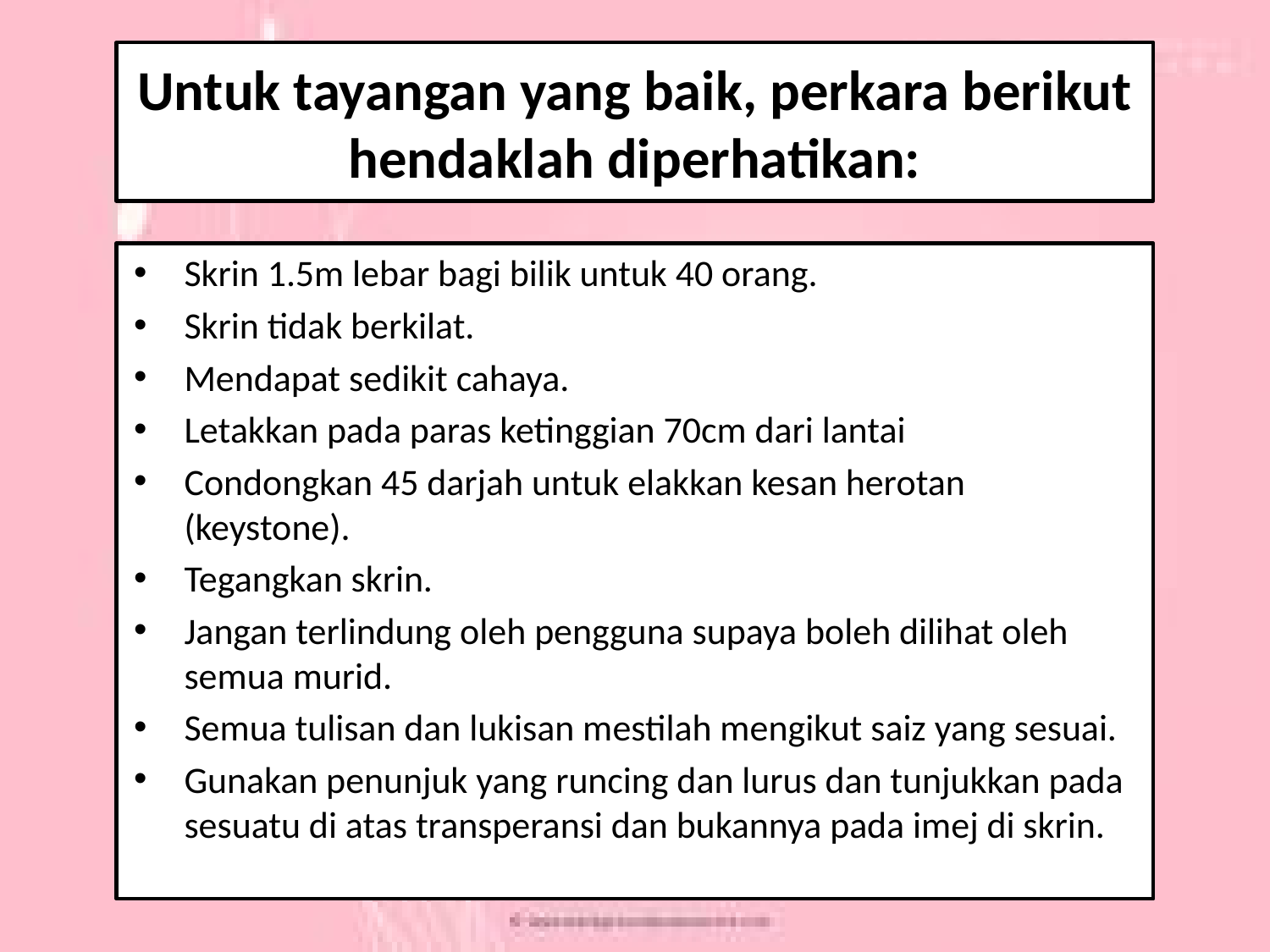

# Untuk tayangan yang baik, perkara berikut hendaklah diperhatikan:
Skrin 1.5m lebar bagi bilik untuk 40 orang.
Skrin tidak berkilat.
Mendapat sedikit cahaya.
Letakkan pada paras ketinggian 70cm dari lantai
Condongkan 45 darjah untuk elakkan kesan herotan (keystone).
Tegangkan skrin.
Jangan terlindung oleh pengguna supaya boleh dilihat oleh semua murid.
Semua tulisan dan lukisan mestilah mengikut saiz yang sesuai.
Gunakan penunjuk yang runcing dan lurus dan tunjukkan pada sesuatu di atas transperansi dan bukannya pada imej di skrin.